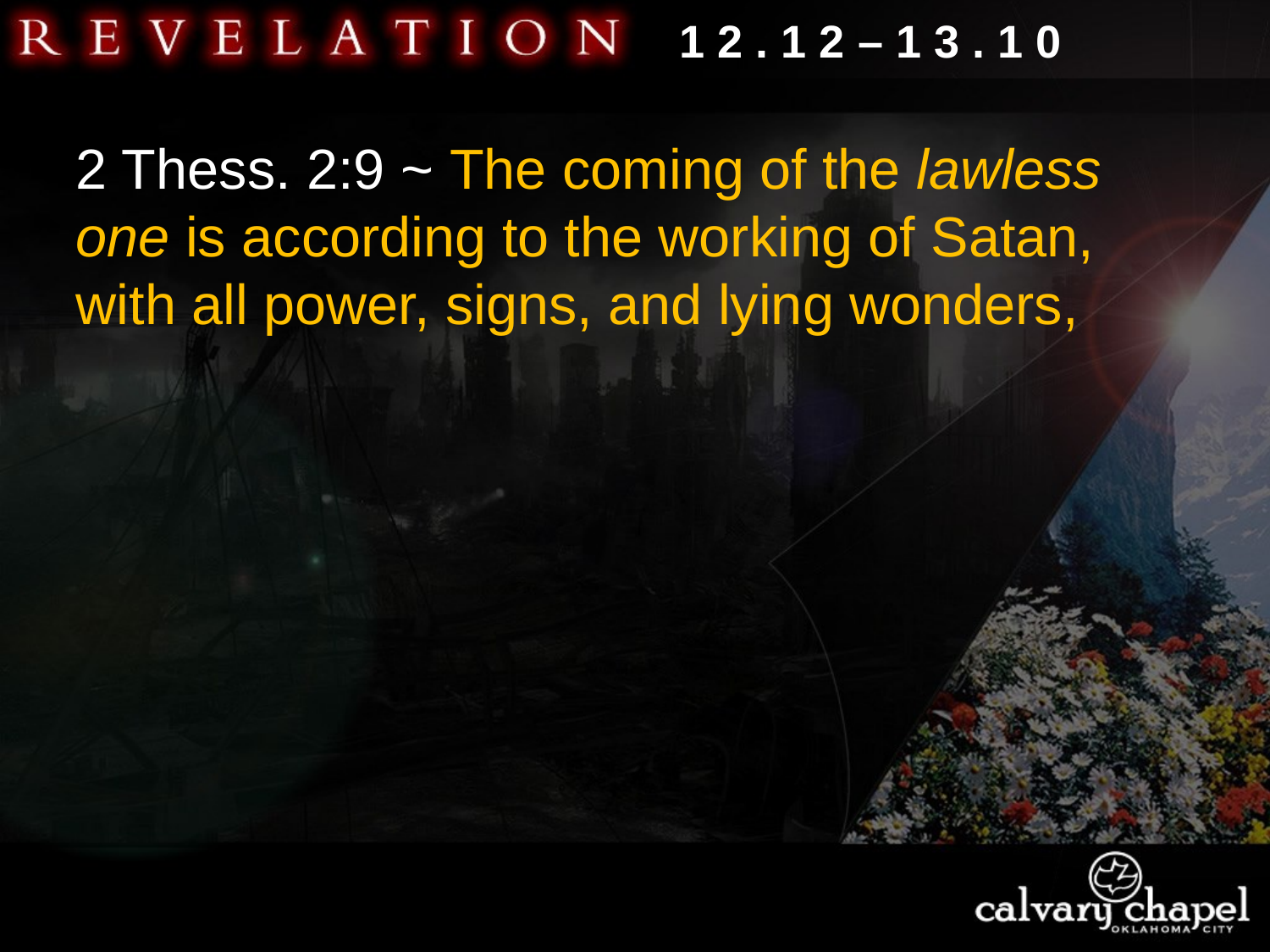

1 2 . 1 2 – 1 3 . 1 0
2 Thess. 2:9 ~ The coming of the lawless one is according to the working of Satan, with all power, signs, and lying wonders,